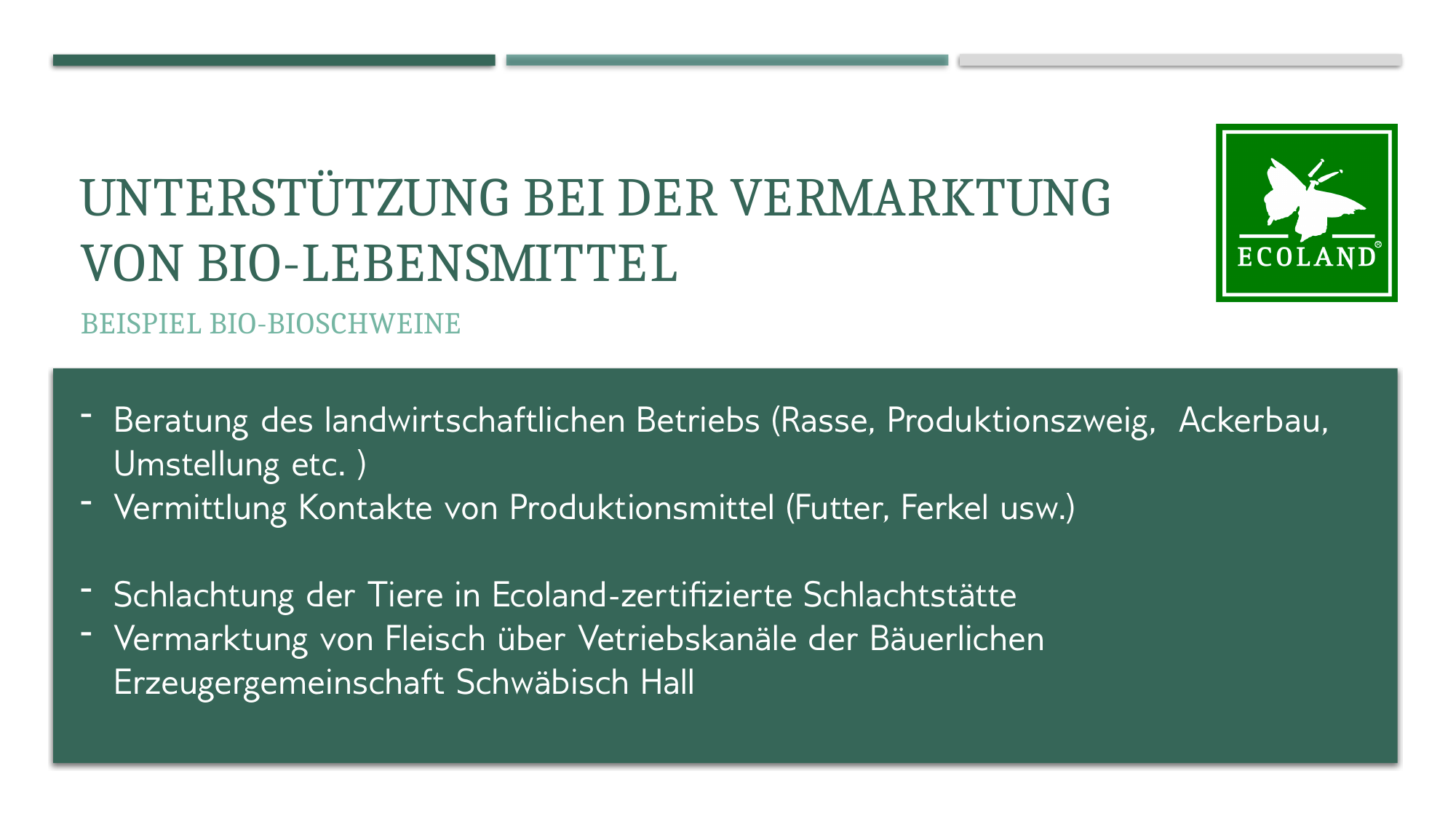

# Unterstützung bei der Vermarktung von Bio-Lebensmittel
Beispiel Bio-Bioschweine

Beratung des landwirtschaftlichen Betriebs (Rasse, Produktionszweig,  Ackerbau, Umstellung etc. )
Vermittlung Kontakte von Produktionsmittel (Futter, Ferkel usw.)

Schlachtung der Tiere in Ecoland-zertifizierte Schlachtstätte
Vermarktung von Fleisch über Vetriebskanäle der Bäuerlichen Erzeugergemeinschaft Schwäbisch Hall